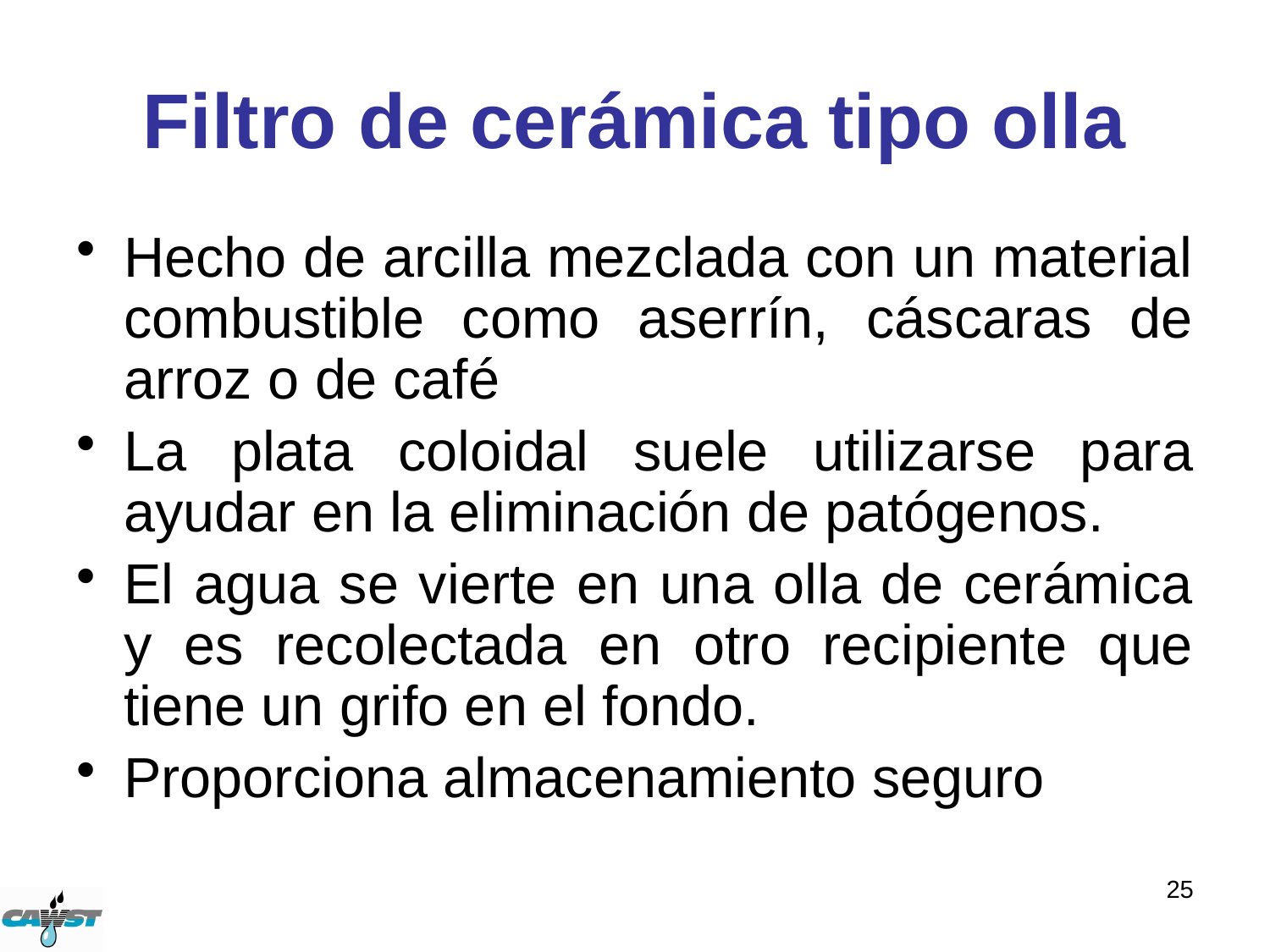

# Filtro de cerámica tipo olla
Hecho de arcilla mezclada con un material combustible como aserrín, cáscaras de arroz o de café
La plata coloidal suele utilizarse para ayudar en la eliminación de patógenos.
El agua se vierte en una olla de cerámica y es recolectada en otro recipiente que tiene un grifo en el fondo.
Proporciona almacenamiento seguro
25